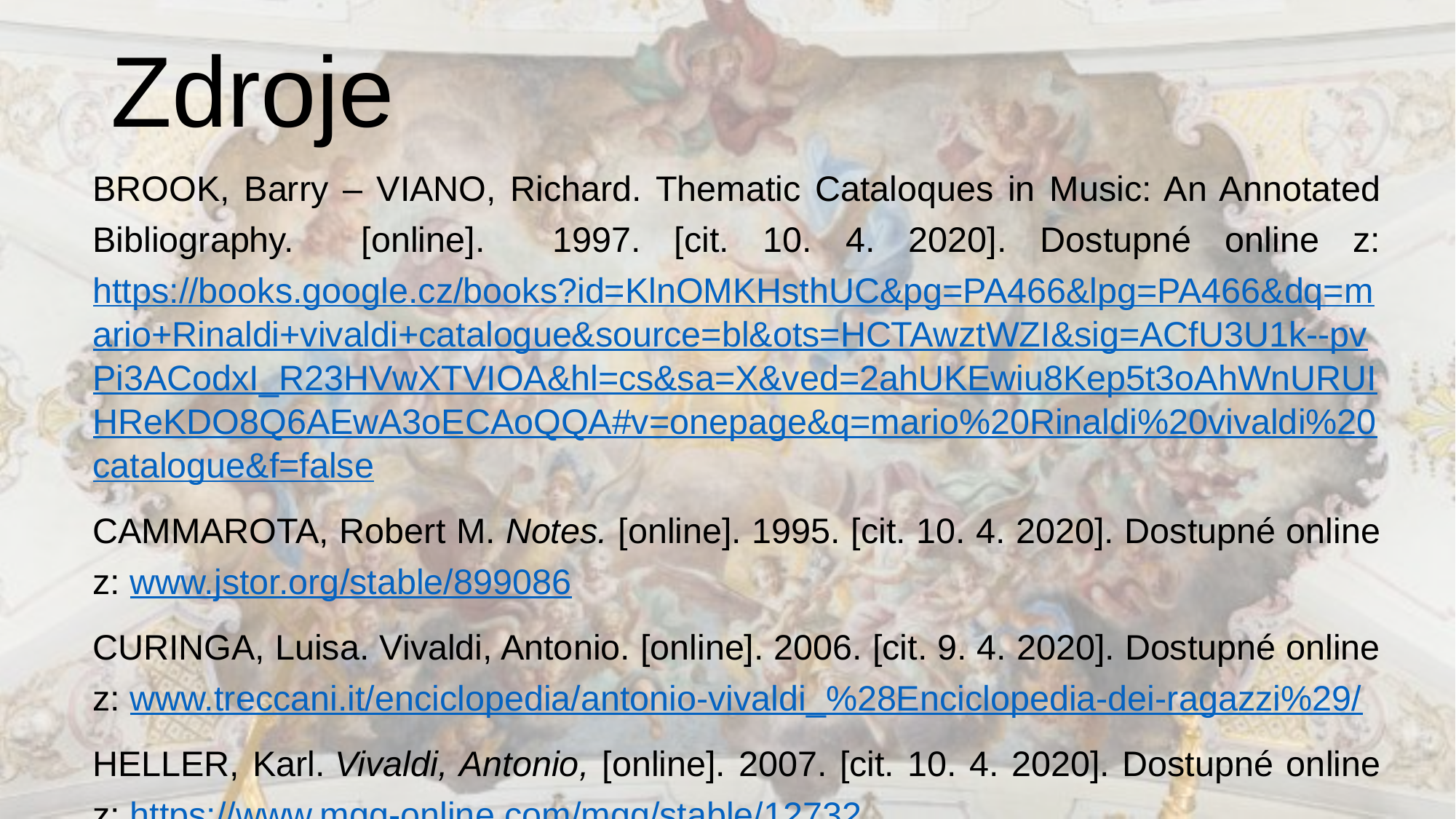

# Zdroje
BROOK, Barry – VIANO, Richard. Thematic Cataloques in Music: An Annotated Bibliography.  [online].  1997. [cit. 10. 4. 2020]. Dostupné online z: https://books.google.cz/books?id=KlnOMKHsthUC&pg=PA466&lpg=PA466&dq=mario+Rinaldi+vivaldi+catalogue&source=bl&ots=HCTAwztWZI&sig=ACfU3U1k--pvPi3ACodxI_R23HVwXTVIOA&hl=cs&sa=X&ved=2ahUKEwiu8Kep5t3oAhWnURUIHReKDO8Q6AEwA3oECAoQQA#v=onepage&q=mario%20Rinaldi%20vivaldi%20catalogue&f=false
CAMMAROTA, Robert M. Notes. [online]. 1995. [cit. 10. 4. 2020]. Dostupné online z: www.jstor.org/stable/899086
CURINGA, Luisa. Vivaldi, Antonio. [online]. 2006. [cit. 9. 4. 2020]. Dostupné online z: www.treccani.it/enciclopedia/antonio-vivaldi_%28Enciclopedia-dei-ragazzi%29/
HELLER, Karl. Vivaldi, Antonio, [online]. 2007. [cit. 10. 4. 2020]. Dostupné online z: https://www.mgg-online.com/mgg/stable/12732
KEES, Vlaardingerbroek.“Vivaldi Catalogued.”  [online]. [cit. 10. 4. 2020]. Dostupné online z: www.jstor.org/stable/27655258